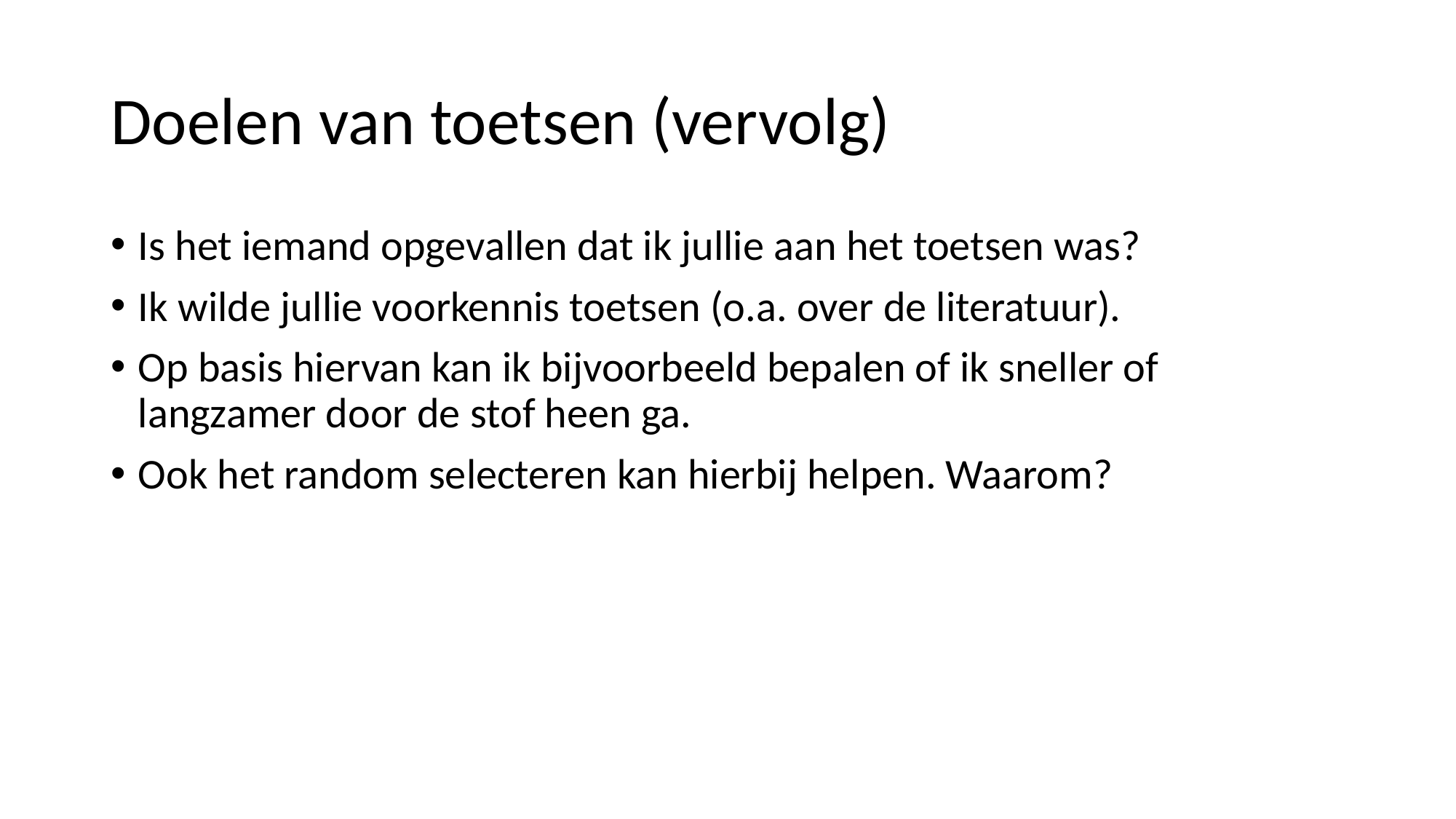

# Doelen van toetsen (vervolg)
Is het iemand opgevallen dat ik jullie aan het toetsen was?
Ik wilde jullie voorkennis toetsen (o.a. over de literatuur).
Op basis hiervan kan ik bijvoorbeeld bepalen of ik sneller of langzamer door de stof heen ga.
Ook het random selecteren kan hierbij helpen. Waarom?